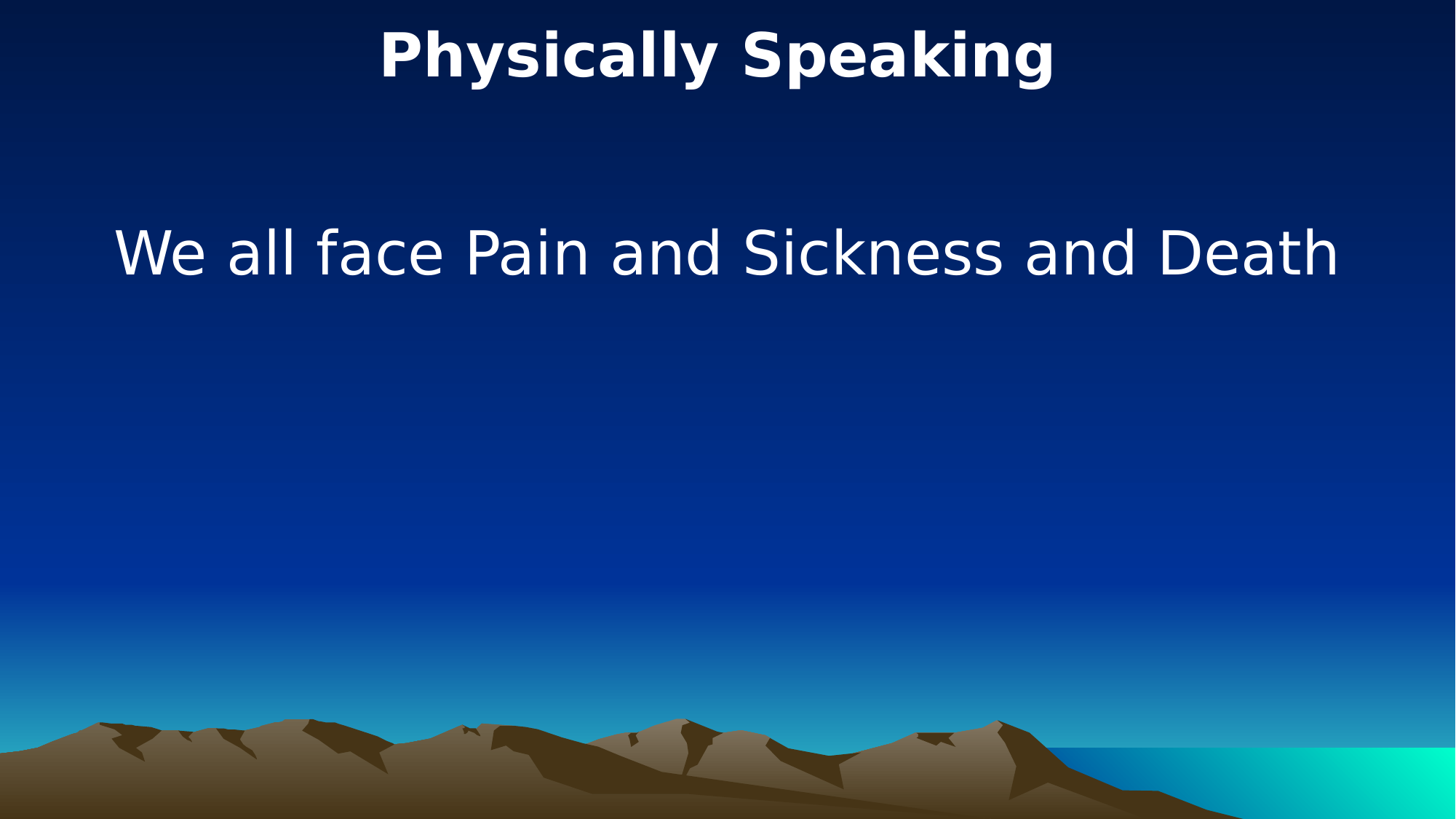

Physically Speaking

We all face Pain and Sickness and Death